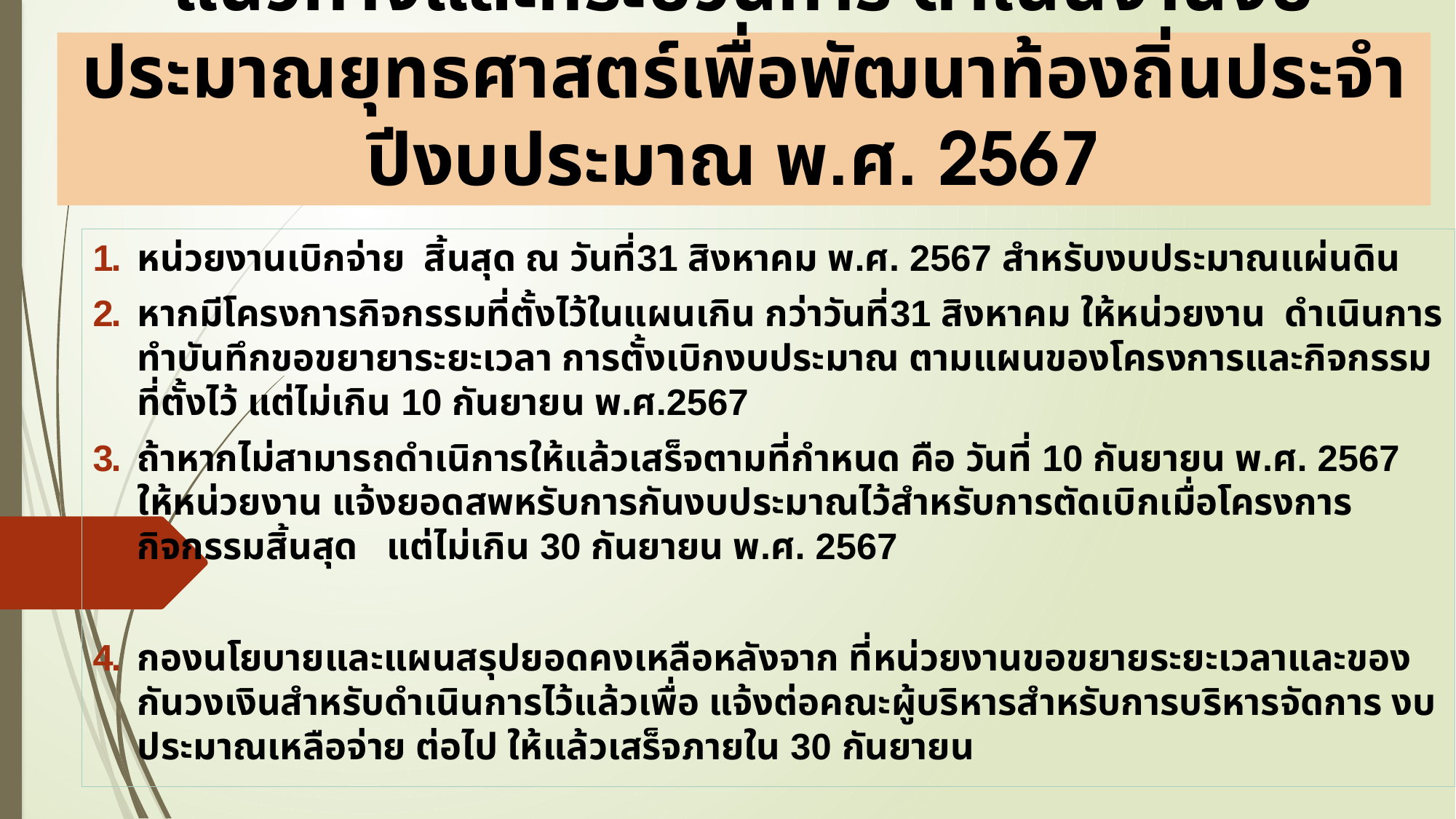

# แนวทางและกระบวนการ ดำเนินงานงบประมาณยุทธศาสตร์เพื่อพัฒนาท้องถิ่นประจำปีงบประมาณ พ.ศ. 2567
หน่วยงานเบิกจ่าย  สิ้นสุด ณ วันที่31 สิงหาคม พ.ศ. 2567 สำหรับงบประมาณแผ่นดิน
หากมีโครงการกิจกรรมที่ตั้งไว้ในแผนเกิน กว่าวันที่31 สิงหาคม ให้หน่วยงาน  ดำเนินการทำบันทึกขอขยายาระยะเวลา การตั้งเบิกงบประมาณ ตามแผนของโครงการและกิจกรรมที่ตั้งไว้ แต่ไม่เกิน 10 กันยายน พ.ศ.2567
ถ้าหากไม่สามารถดำเนิการให้แล้วเสร็จตามที่กำหนด คือ วันที่ 10 กันยายน พ.ศ. 2567 ให้หน่วยงาน แจ้งยอดสพหรับการกันงบประมาณไว้สำหรับการตัดเบิกเมื่อโครงการกิจกรรมสิ้นสุด   แต่ไม่เกิน 30 กันยายน พ.ศ. 2567

กองนโยบายและแผนสรุปยอดคงเหลือหลังจาก ที่หน่วยงานขอขยายระยะเวลาและของกันวงเงินสำหรับดำเนินการไว้แล้วเพื่อ แจ้งต่อคณะผู้บริหารสำหรับการบริหารจัดการ งบประมาณเหลือจ่าย ต่อไป ให้แล้วเสร็จภายใน 30 กันยายน